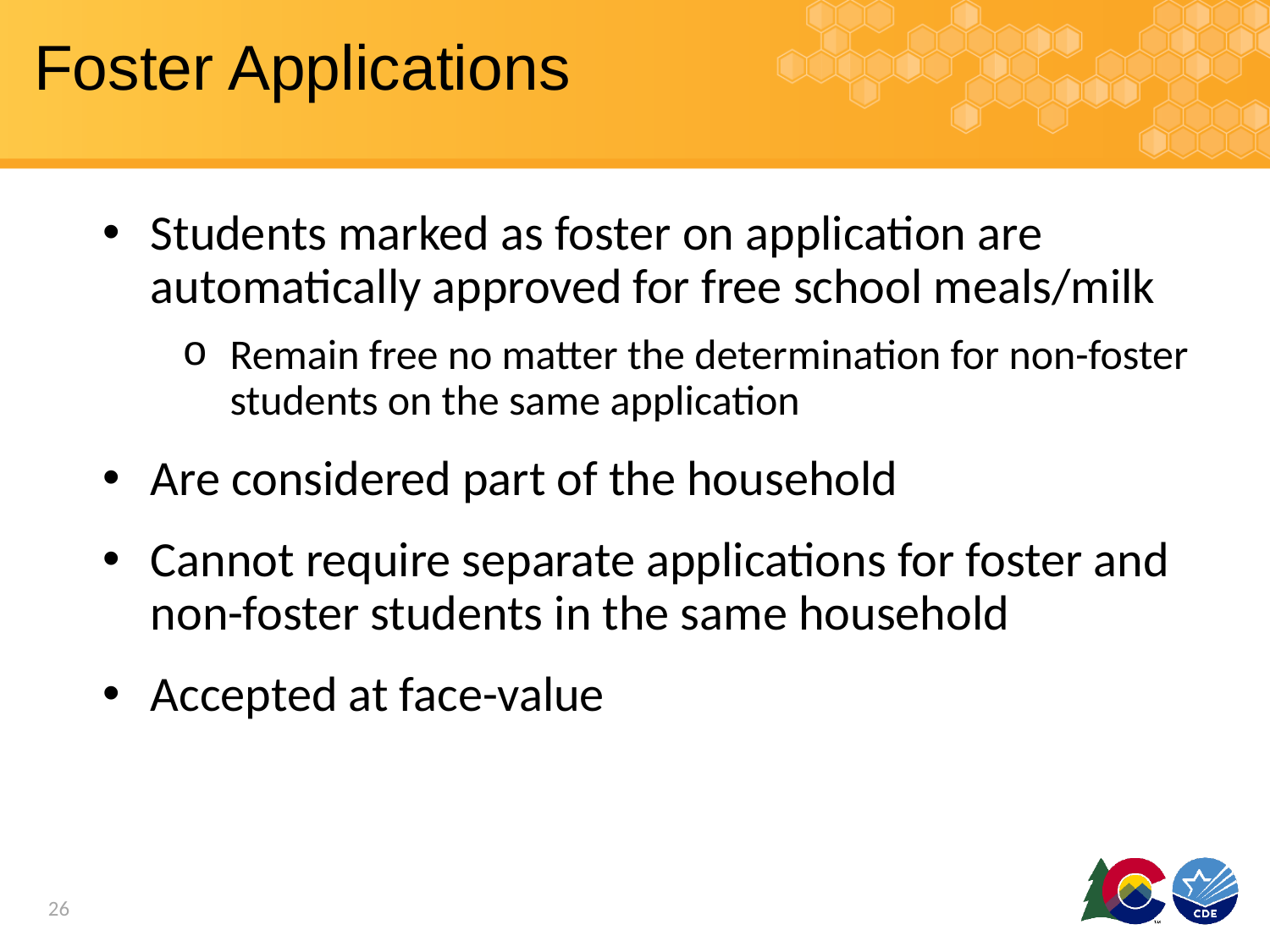

# Foster Applications
Students marked as foster on application are automatically approved for free school meals/milk
Remain free no matter the determination for non-foster students on the same application
Are considered part of the household
Cannot require separate applications for foster and non-foster students in the same household
Accepted at face-value
26